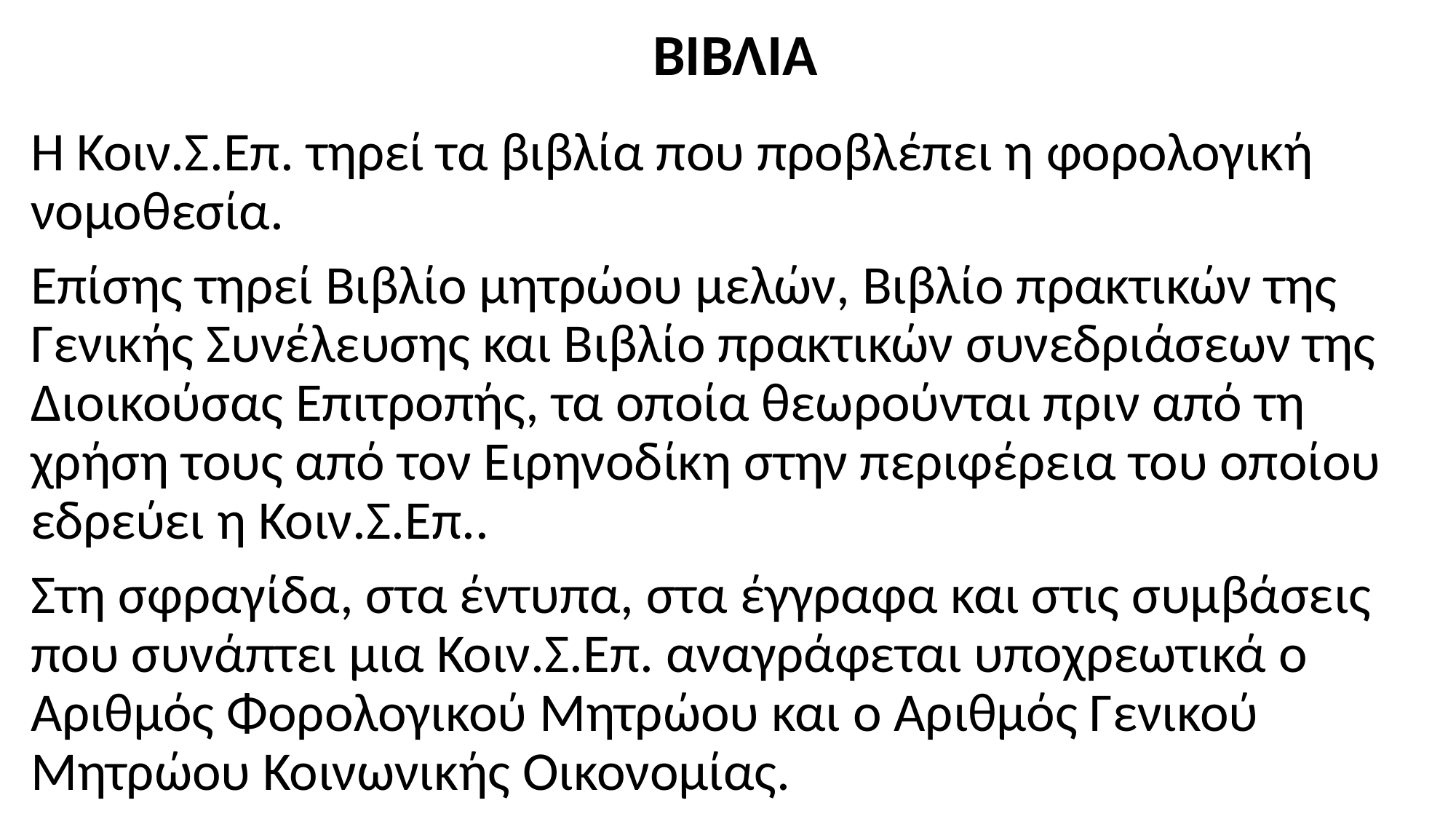

# ΒΙΒΛΙΑ
Η Κοιν.Σ.Επ. τηρεί τα βιβλία που προβλέπει η φορολογική νομοθεσία.
Επίσης τηρεί Βιβλίο μητρώου μελών, Βιβλίο πρακτικών της Γενικής Συνέλευσης και Βιβλίο πρακτικών συνεδριάσεων της Διοικούσας Επιτροπής, τα οποία θεωρούνται πριν από τη χρήση τους από τον Ειρηνοδίκη στην περιφέρεια του οποίου εδρεύει η Κοιν.Σ.Επ..
Στη σφραγίδα, στα έντυπα, στα έγγραφα και στις συμβάσεις που συνάπτει μια Κοιν.Σ.Επ. αναγράφεται υποχρεωτικά ο Αριθμός Φορολογικού Μητρώου και ο Αριθμός Γενικού Μητρώου Κοινωνικής Οικονομίας.